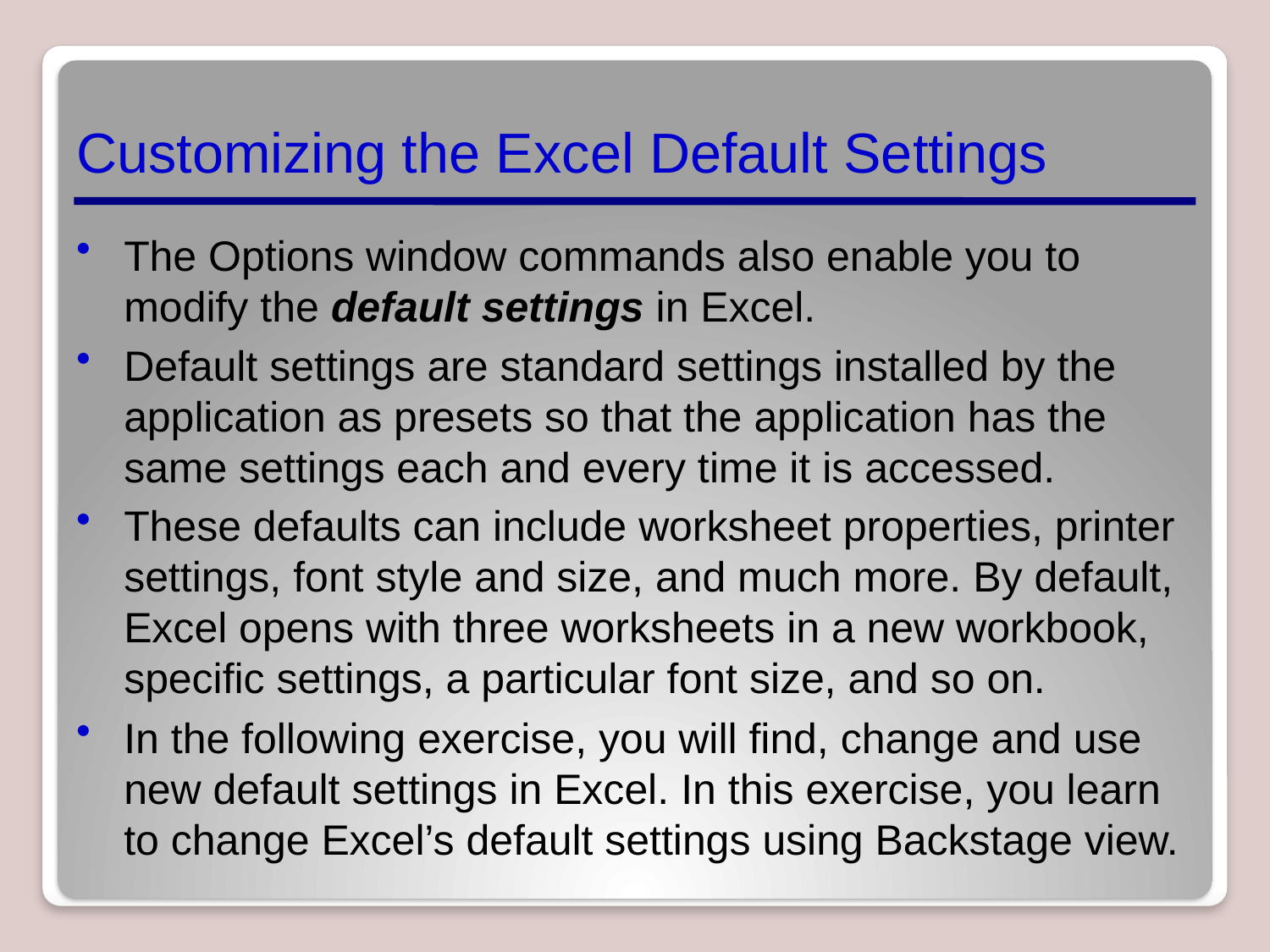

# Customizing the Excel Default Settings
The Options window commands also enable you to modify the default settings in Excel.
Default settings are standard settings installed by the application as presets so that the application has the same settings each and every time it is accessed.
These defaults can include worksheet properties, printer settings, font style and size, and much more. By default, Excel opens with three worksheets in a new workbook, specific settings, a particular font size, and so on.
In the following exercise, you will find, change and use new default settings in Excel. In this exercise, you learn to change Excel’s default settings using Backstage view.